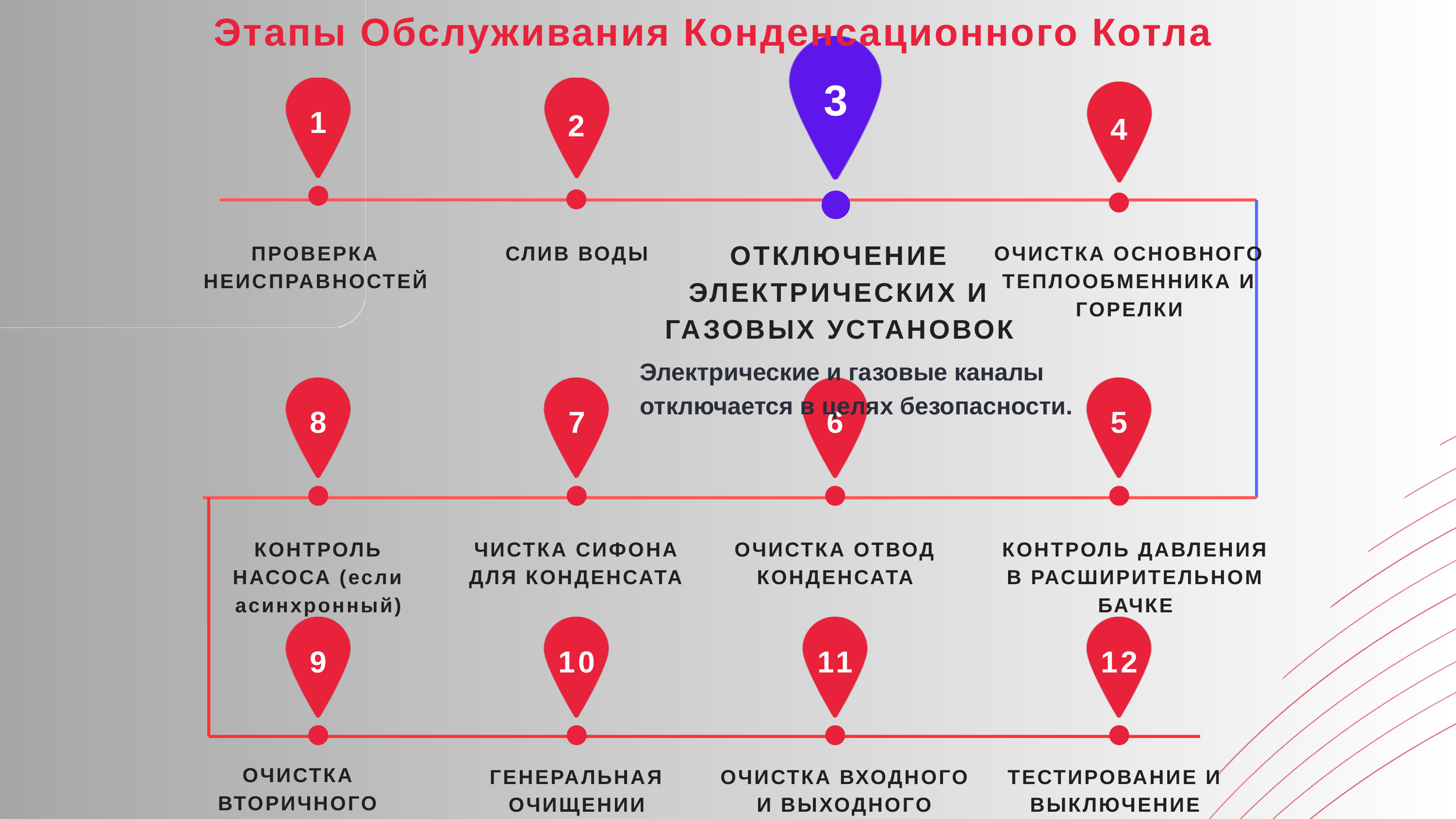

Этапы Обслуживания Конденсационного Котла

3

1
2
4

ОТКЛЮЧЕНИЕ ЭЛЕКТРИЧЕСКИХ И ГАЗОВЫХ УСТАНОВОК
Электрические и газовые каналы отключается в целях безопасности.
ПРОВЕРКА НЕИСПРАВНОСТЕЙ
СЛИВ ВОДЫ
ОЧИСТКА ОСНОВНОГО ТЕПЛООБМЕННИКА И ГОРЕЛКИ

8
7
6
5

КОНТРОЛЬ НАСОСА (если асинхронный)
ЧИСТКА СИФОНА ДЛЯ КОНДЕНСАТА
ОЧИСТКА ОТВОД КОНДЕНСАТА
КОНТРОЛЬ ДАВЛЕНИЯ В РАСШИРИТЕЛЬНОМ БАЧКЕ

9
10
11
12

ОЧИСТКА ВТОРИЧНОГО ТЕПЛООБМЕННИКА (ОПЦИОНАЛЬНО)
ГЕНЕРАЛЬНАЯ ОЧИЩЕНИИ
ОЧИСТКА ВХОДНОГО И ВЫХОДНОГО ФИЛЬТРОВ

ТЕСТИРОВАНИЕ И ВЫКЛЮЧЕНИЕ